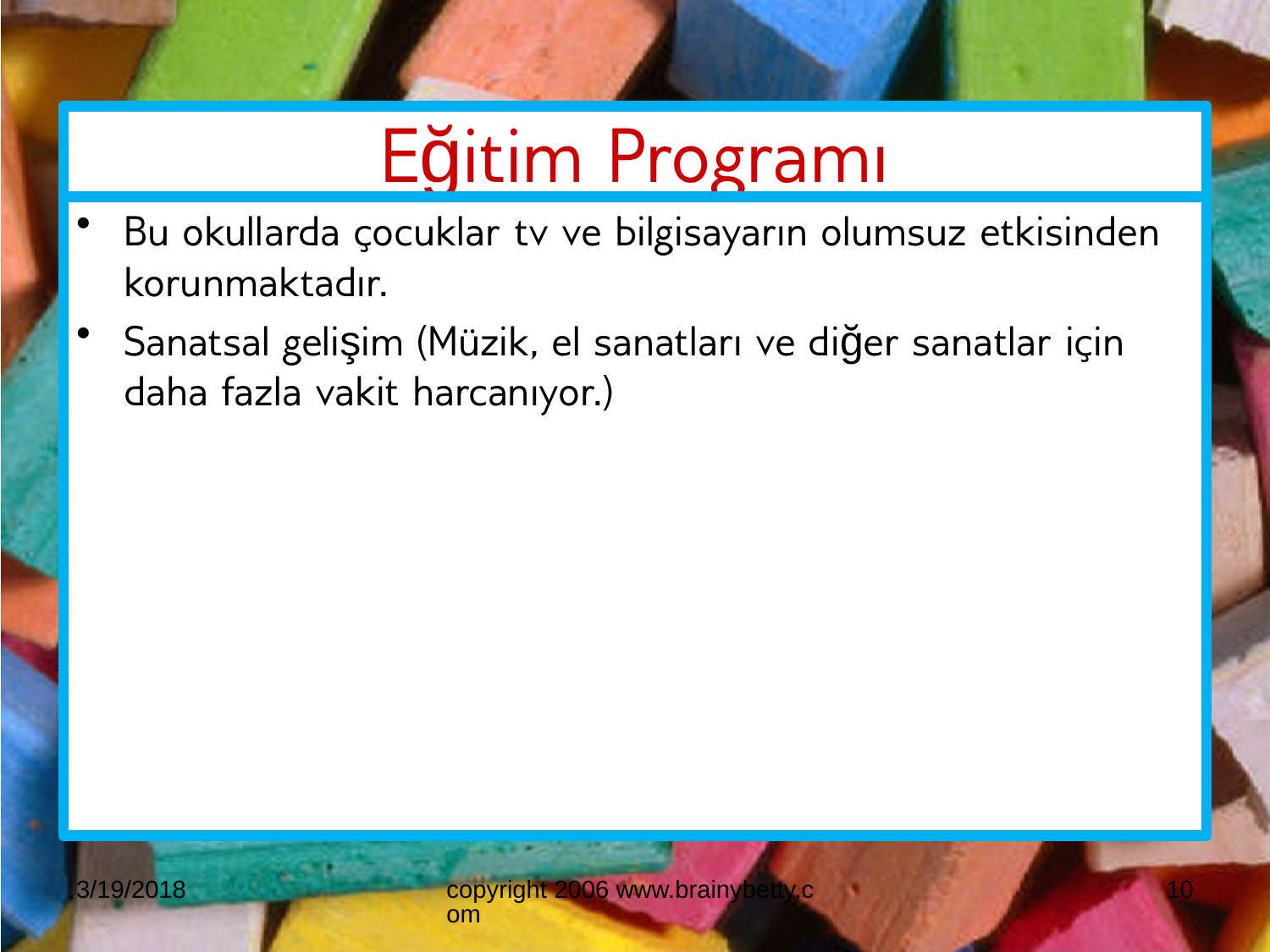

# Eğitim Programı
Bu okullarda çocuklar tv ve bilgisayarın olumsuz etkisinden korunmaktadır.
Sanatsal gelişim (Müzik, el sanatları ve diğer sanatlar için daha fazla vakit harcanıyor.)

3/19/2018
copyright 2006 www.brainybetty.com
10